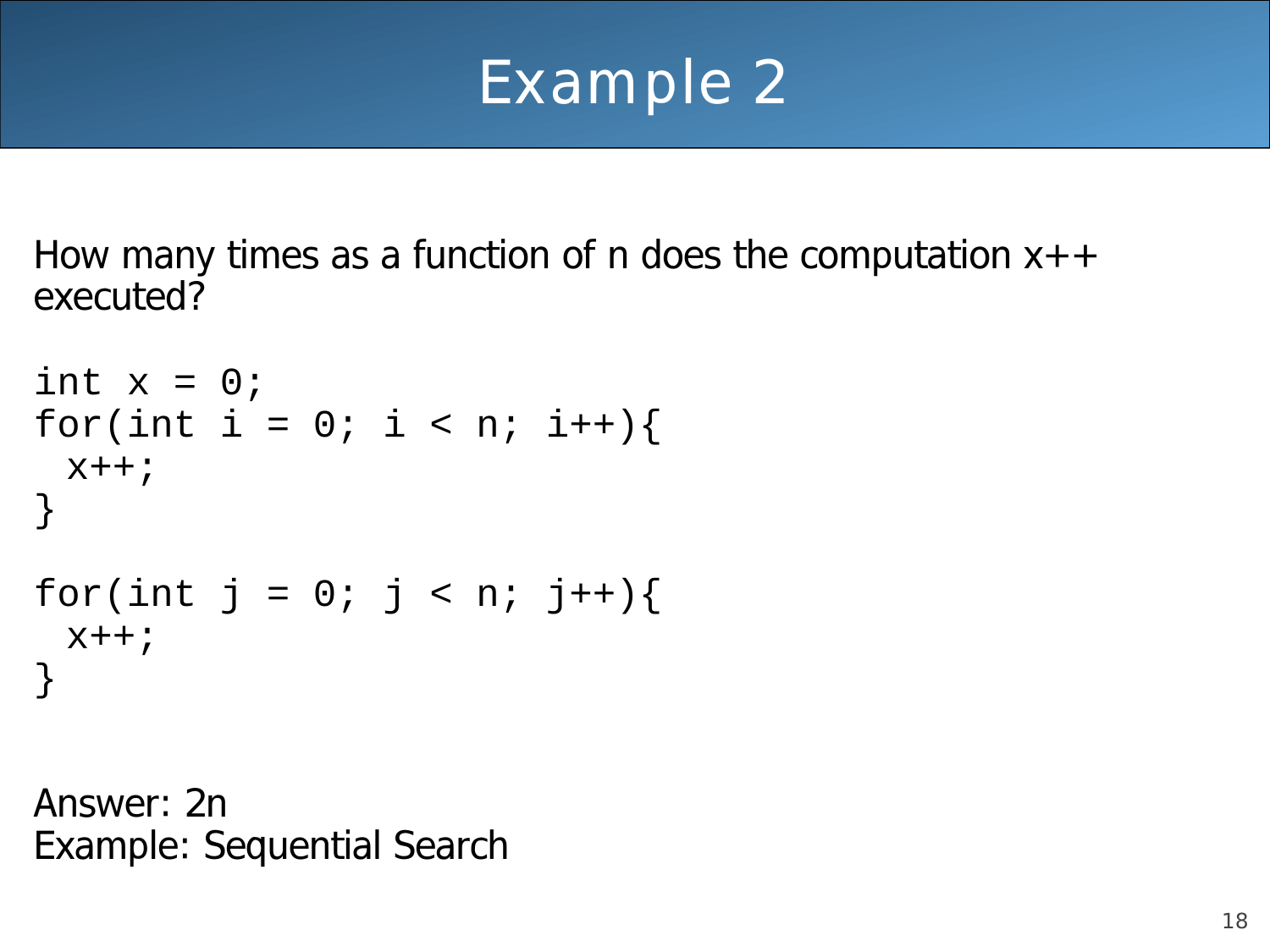

# Example 2

How many times as a function of n does the computation x++
executed?

int x = 0;
for(int i = 0; i < n; i++){
	x++;
}

for(int j = 0; j < n; j++){
	x++;
}

Answer: 2n
Example: Sequential Search